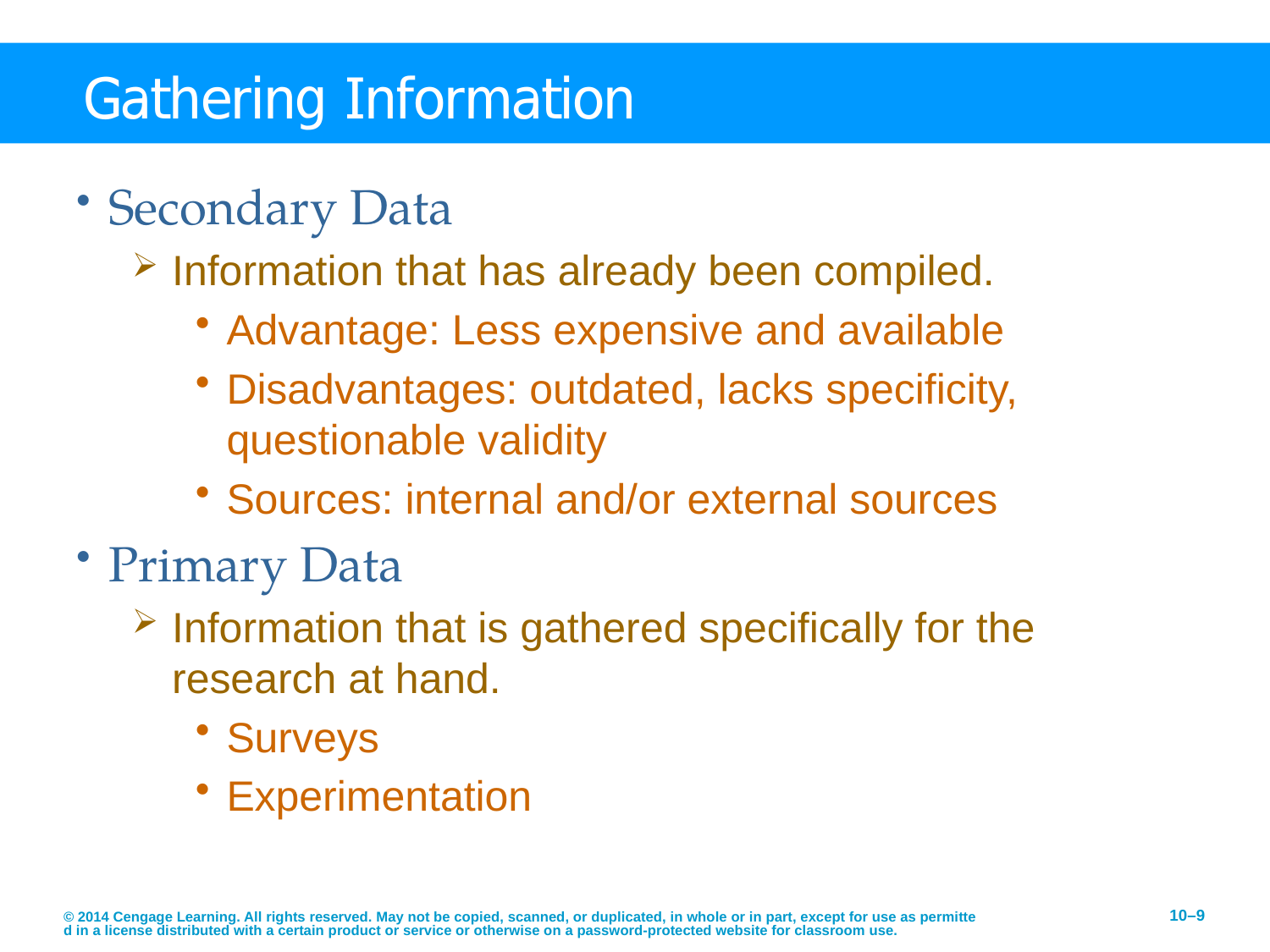

# Gathering Information
Secondary Data
Information that has already been compiled.
Advantage: Less expensive and available
Disadvantages: outdated, lacks specificity, questionable validity
Sources: internal and/or external sources
Primary Data
Information that is gathered specifically for the research at hand.
Surveys
Experimentation
© 2014 Cengage Learning. All rights reserved. May not be copied, scanned, or duplicated, in whole or in part, except for use as permitted in a license distributed with a certain product or service or otherwise on a password-protected website for classroom use.
10–9